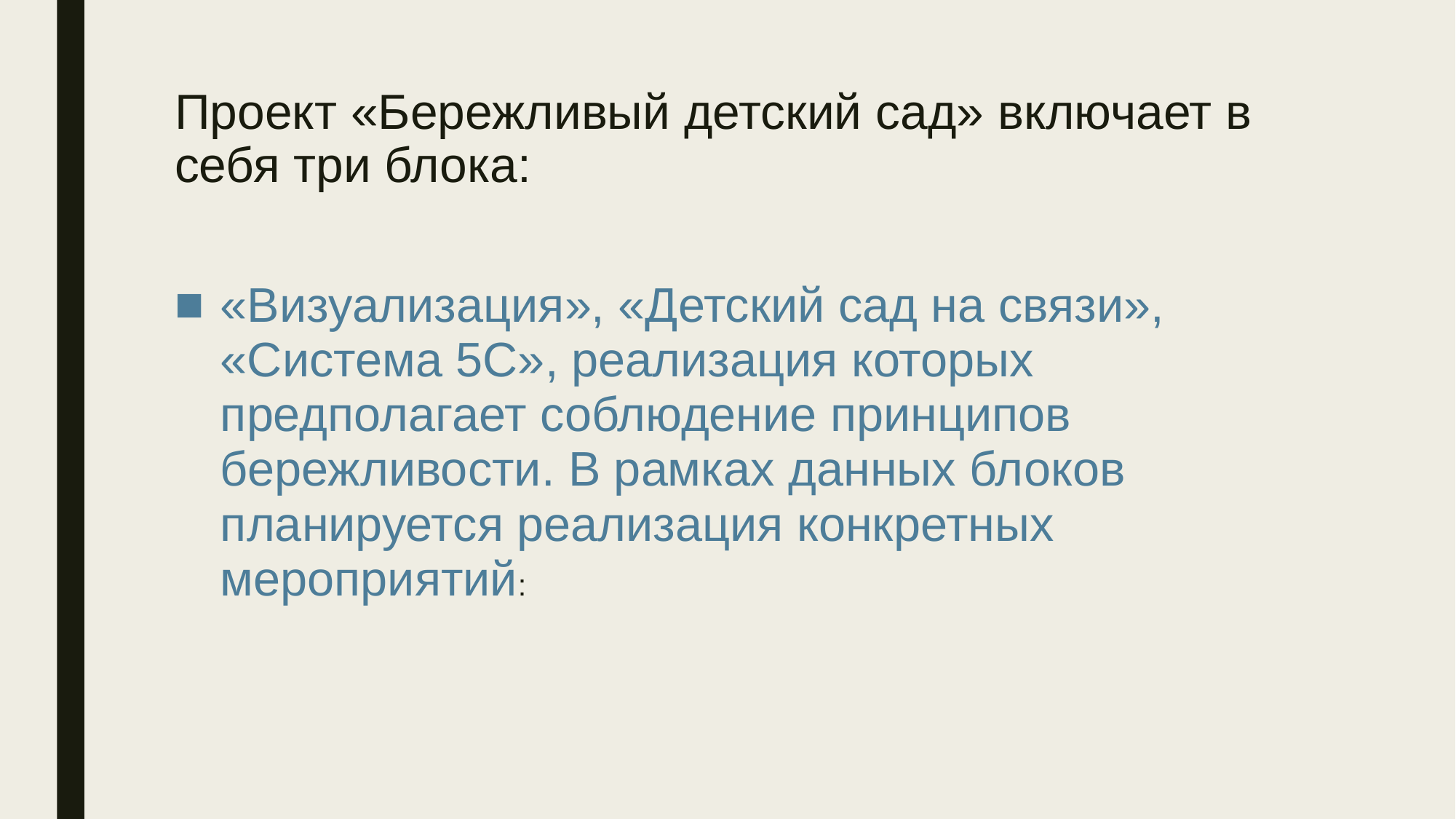

# Проект «Бережливый детский сад» включает в себя три блока:
«Визуализация», «Детский сад на связи», «Система 5С», реализация которых предполагает соблюдение принципов бережливости. В рамках данных блоков планируется реализация конкретных мероприятий: